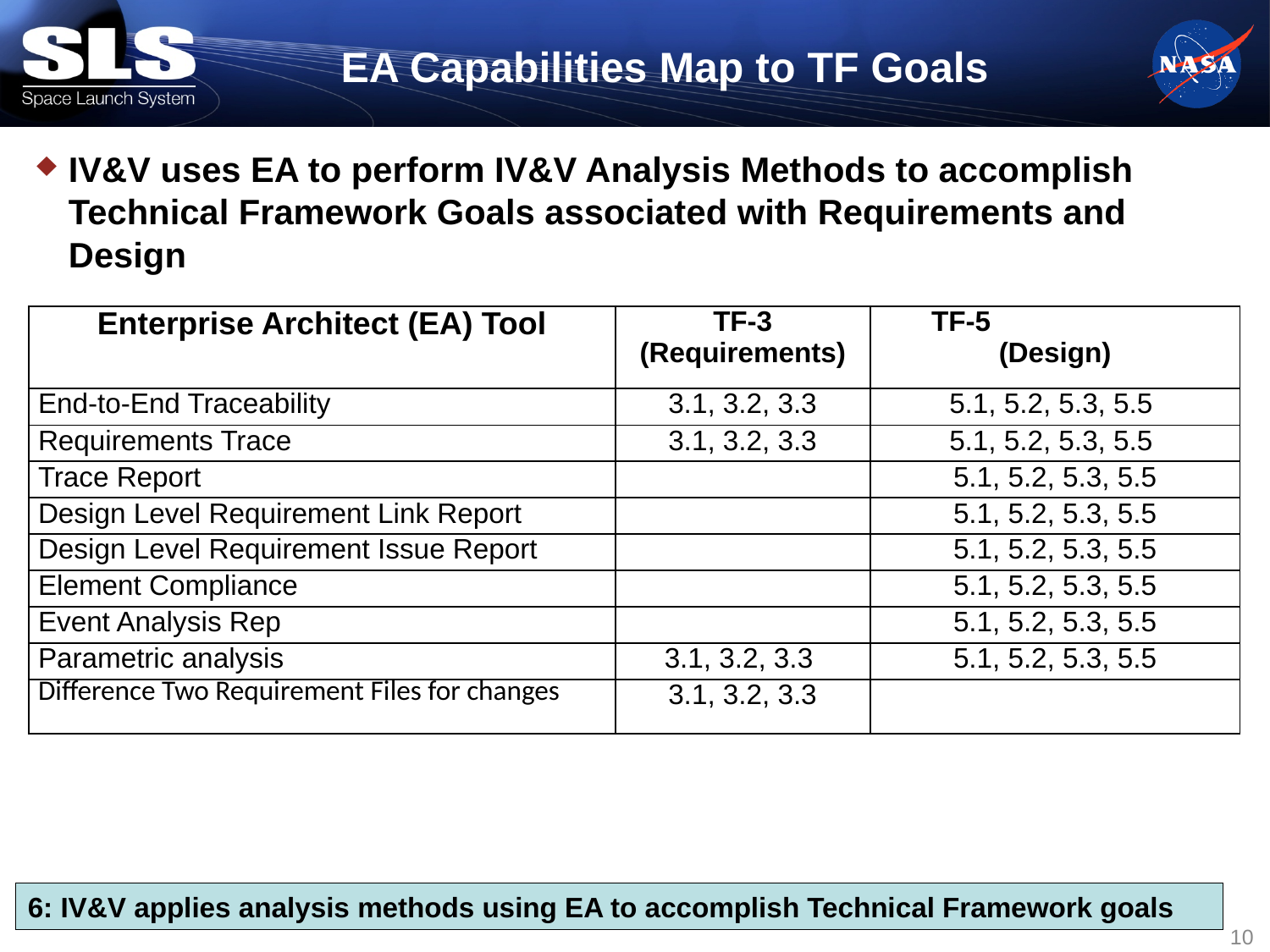

# EA Capabilities Map to TF Goals
IV&V uses EA to perform IV&V Analysis Methods to accomplish Technical Framework Goals associated with Requirements and Design
| Enterprise Architect (EA) Tool | TF-3 (Requirements) | TF-5 (Design) |
| --- | --- | --- |
| End-to-End Traceability | 3.1, 3.2, 3.3 | 5.1, 5.2, 5.3, 5.5 |
| Requirements Trace | 3.1, 3.2, 3.3 | 5.1, 5.2, 5.3, 5.5 |
| Trace Report |  | 5.1, 5.2, 5.3, 5.5 |
| Design Level Requirement Link Report |  | 5.1, 5.2, 5.3, 5.5 |
| Design Level Requirement Issue Report |  | 5.1, 5.2, 5.3, 5.5 |
| Element Compliance |  | 5.1, 5.2, 5.3, 5.5 |
| Event Analysis Rep |  | 5.1, 5.2, 5.3, 5.5 |
| Parametric analysis | 3.1, 3.2, 3.3 | 5.1, 5.2, 5.3, 5.5 |
| Difference Two Requirement Files for changes | 3.1, 3.2, 3.3 |  |
6: IV&V applies analysis methods using EA to accomplish Technical Framework goals
10